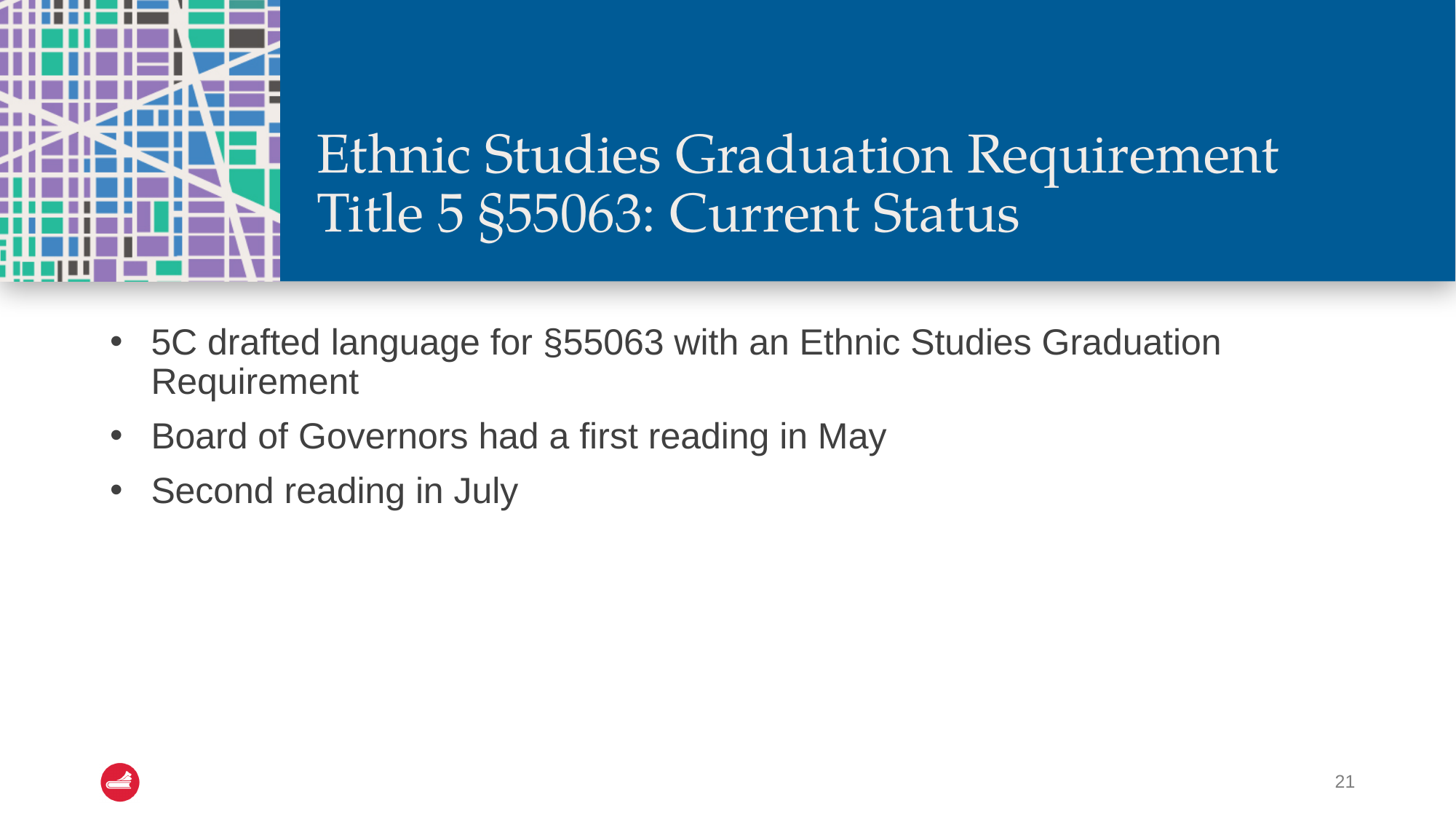

# Ethnic Studies Graduation Requirement Title 5 §55063: Current Status
5C drafted language for §55063 with an Ethnic Studies Graduation Requirement
Board of Governors had a first reading in May
Second reading in July
21